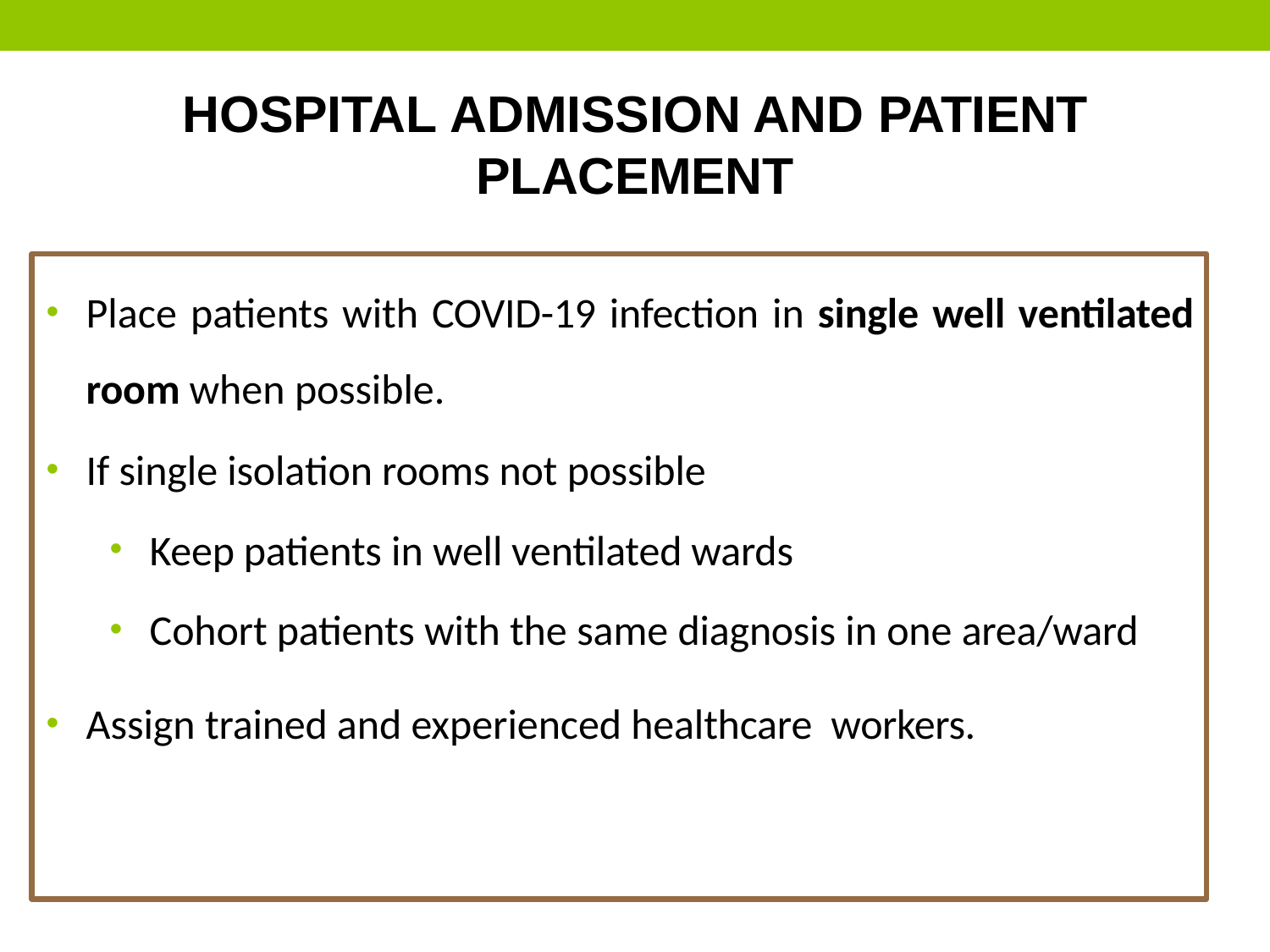

# HOSPITAL ADMISSION AND PATIENT PLACEMENT
Place patients with COVID-19 infection in single well ventilated room when possible.
If single isolation rooms not possible
Keep patients in well ventilated wards
Cohort patients with the same diagnosis in one area/ward
Assign trained and experienced healthcare  workers.